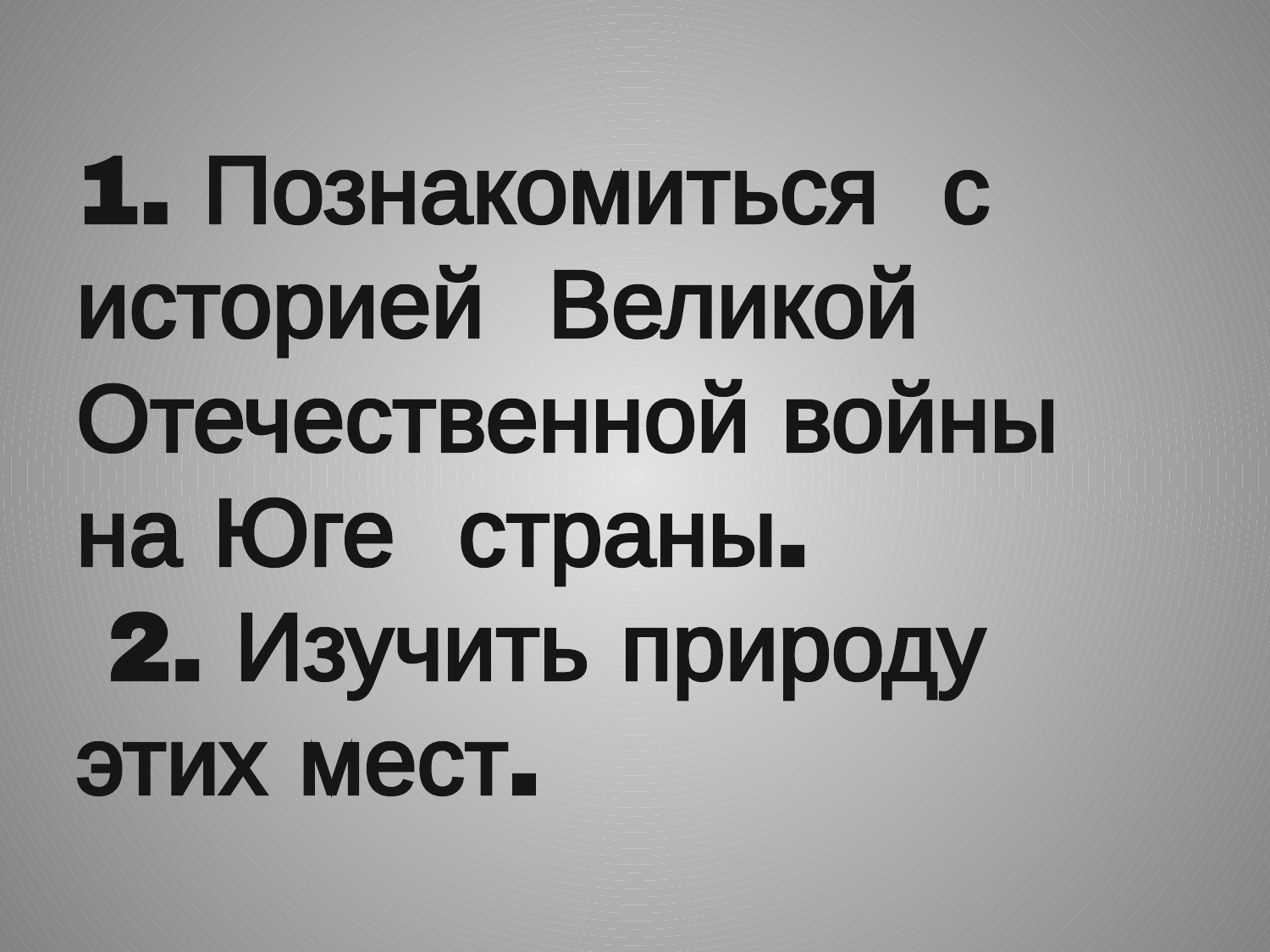

# 1. Познакомиться  с историей  Великой Отечественной войны на Юге  страны. 2. Изучить природу этих мест.